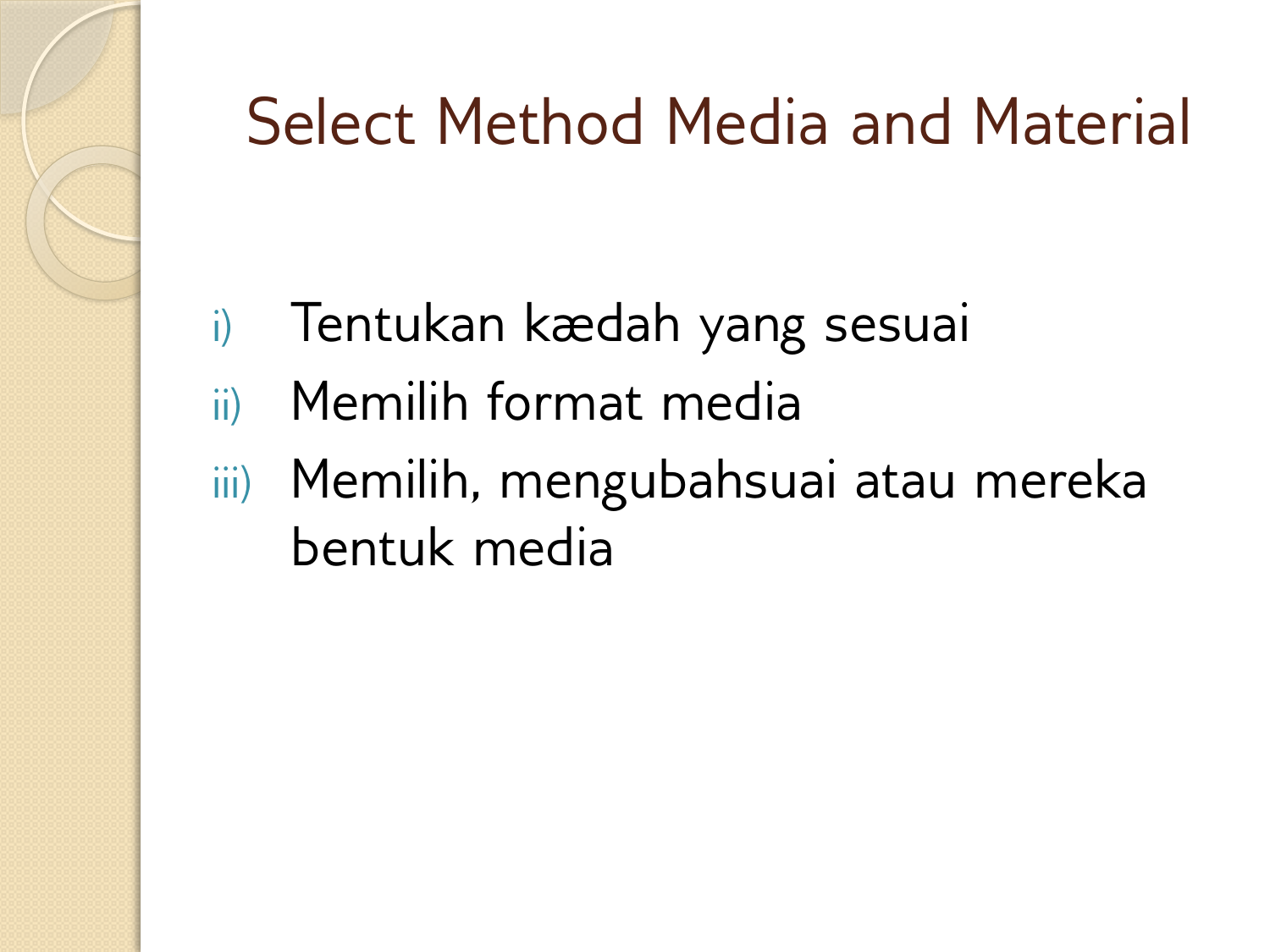

# Select Method Media and Material

Tentukan kaedah yang sesuai
Memilih format media
Memilih, mengubahsuai atau mereka bentuk media